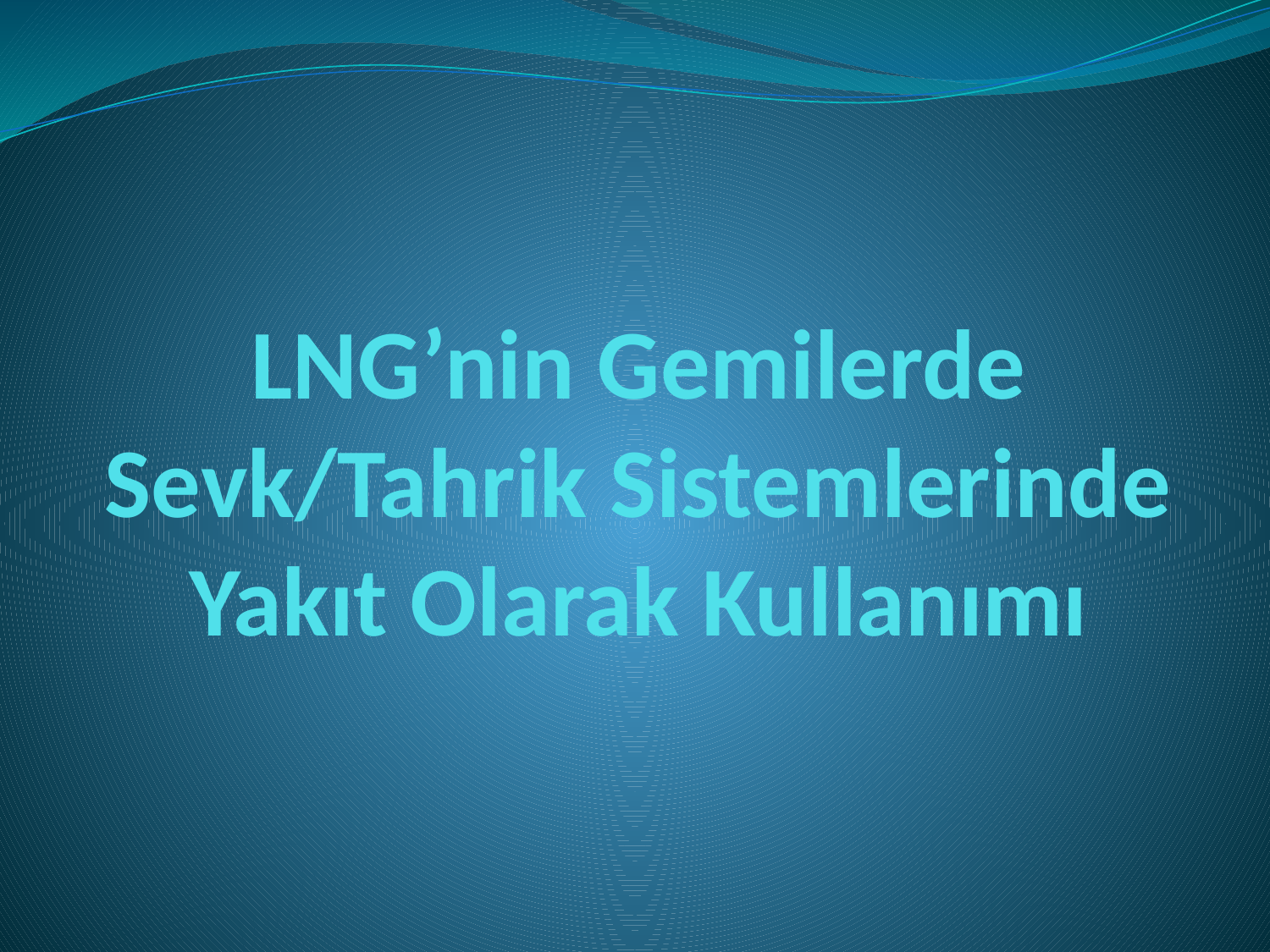

# LNG’nin Gemilerde Sevk/Tahrik Sistemlerinde Yakıt Olarak Kullanımı